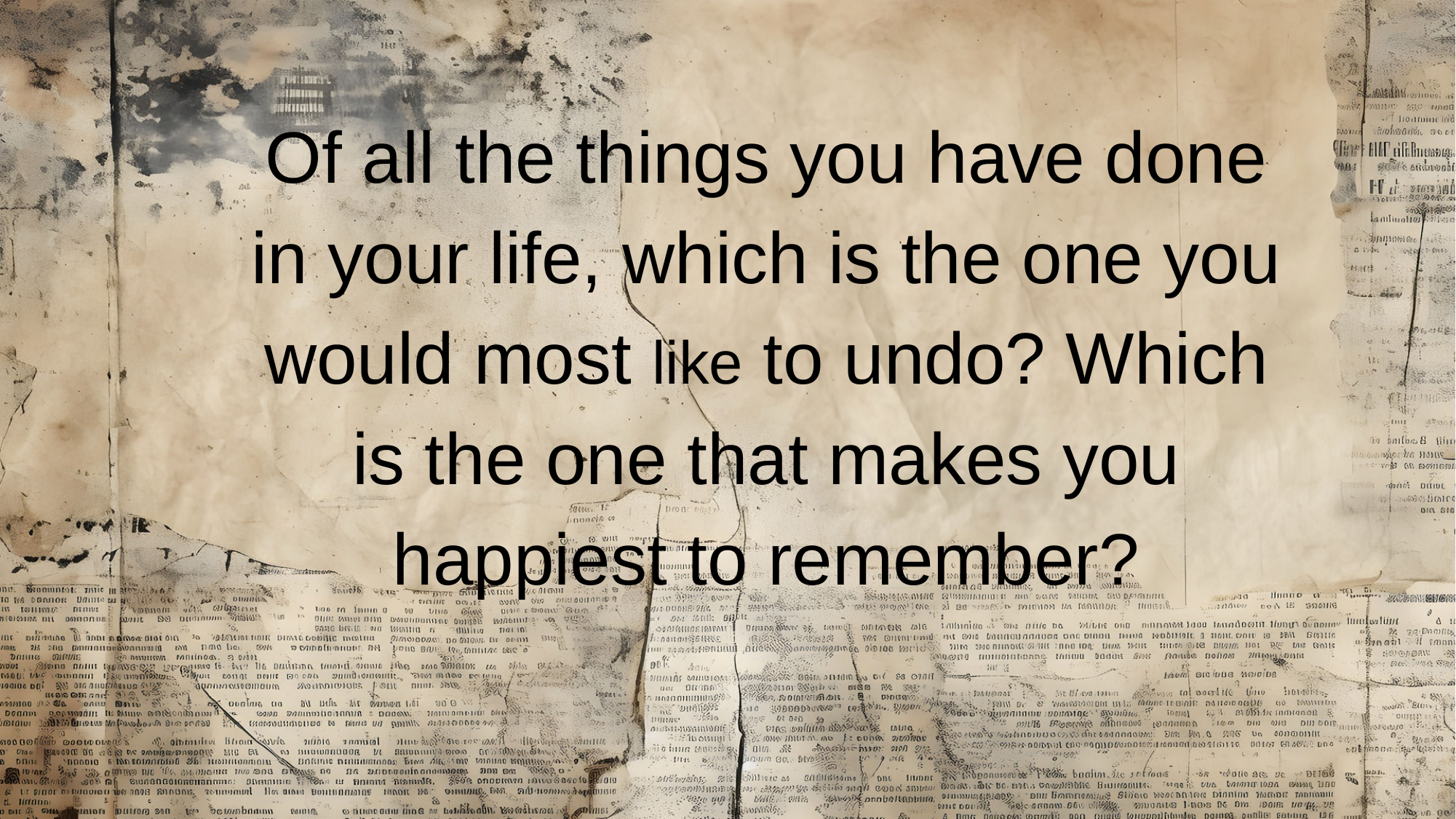

Of all the things you have done in your life, which is the one you would most like to undo? Which is the one that makes you happiest to remember?